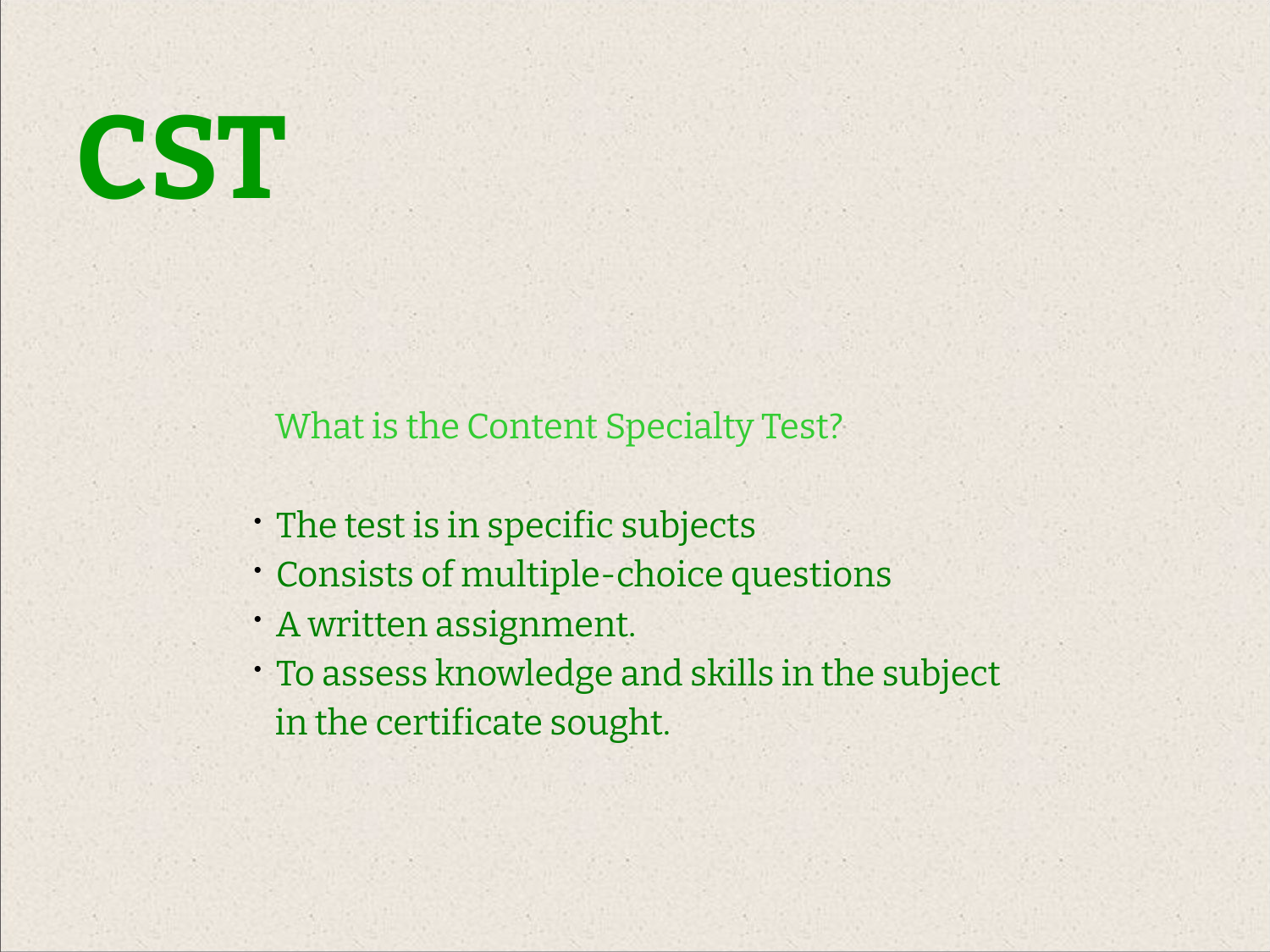

What is the Content Specialty Test?

  The test is in specific subjects
  Consists of multiple-choice questions
  A written assignment.
  To assess knowledge and skills in the subject
   in the certificate sought.
CST